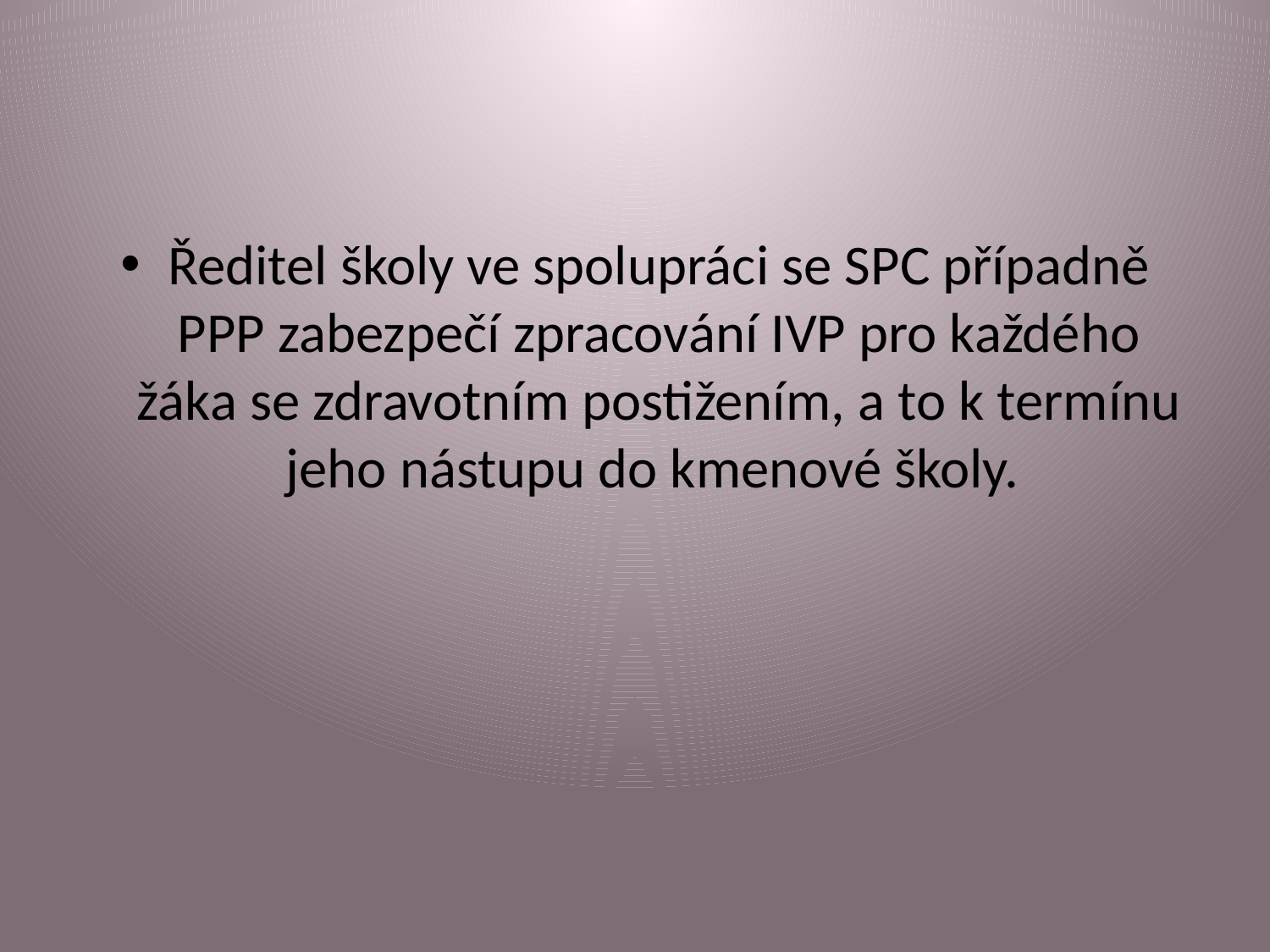

Ředitel školy ve spolupráci se SPC případně PPP zabezpečí zpracování IVP pro každého žáka se zdravotním postižením, a to k termínu jeho nástupu do kmenové školy.